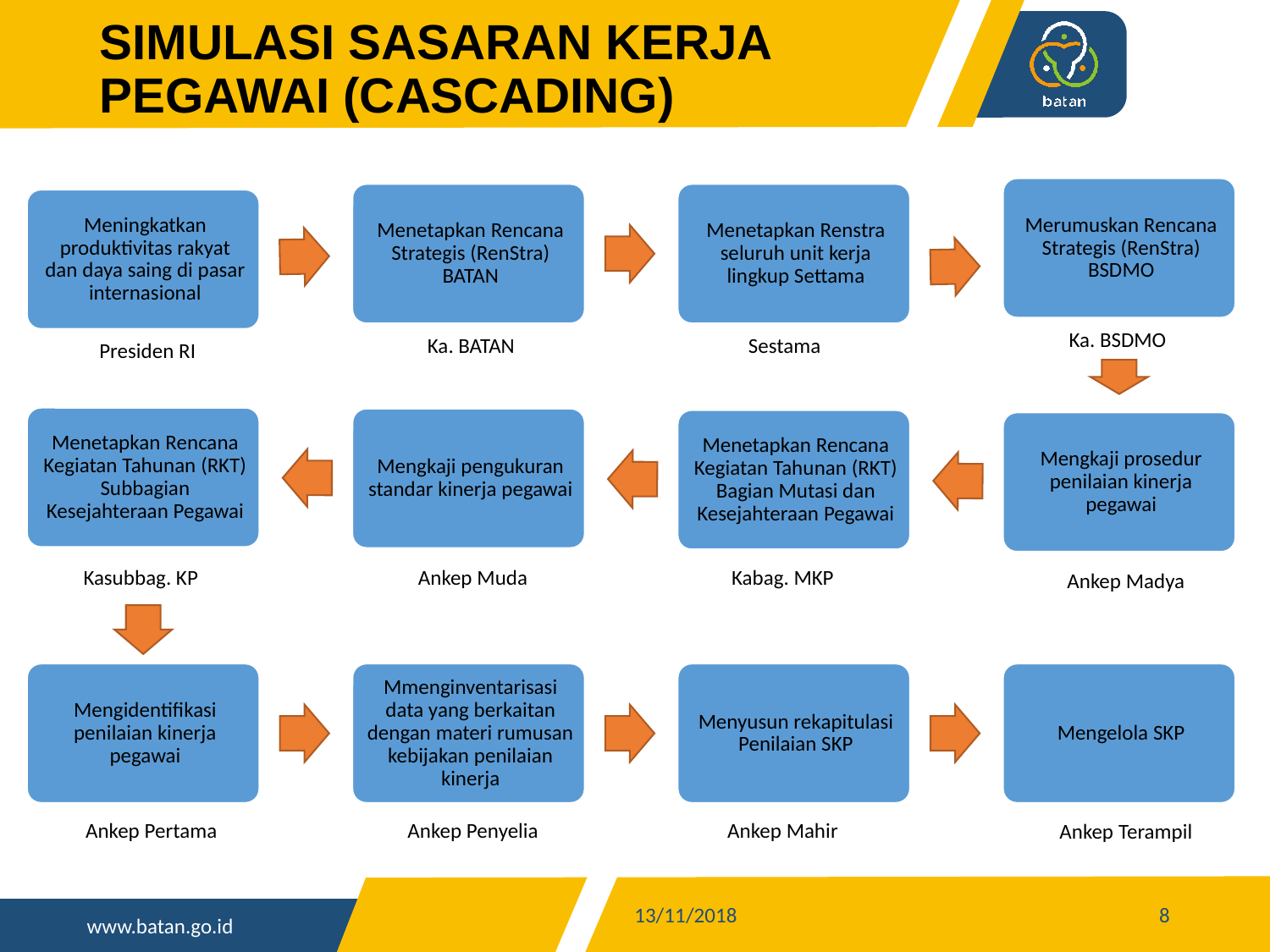

SIMULASI SASARAN KERJA PEGAWAI (CASCADING)
Meningkatkan produktivitas rakyat dan daya saing di pasar internasional

Menetapkan Rencana Strategis (RenStra) BATAN

Menetapkan Renstra seluruh unit kerja lingkup Settama

Merumuskan Rencana Strategis (RenStra) BSDMO

Mengkaji prosedur penilaian kinerja pegawai

Menetapkan Rencana Kegiatan Tahunan (RKT) Bagian Mutasi dan Kesejahteraan Pegawai

Mengkaji pengukuran standar kinerja pegawai

Menetapkan Rencana Kegiatan Tahunan (RKT) Subbagian Kesejahteraan Pegawai

Mengidentifikasi penilaian kinerja pegawai

Mmenginventarisasi data yang berkaitan dengan materi rumusan kebijakan penilaian kinerja

Menyusun rekapitulasi Penilaian SKP

Mengelola SKP
Ka. BSDMO
Sestama
Ka. BATAN
Presiden RI
Kasubbag. KP
Ankep Muda
Kabag. MKP
Ankep Madya
Ankep Pertama
Ankep Mahir
Ankep Penyelia
Ankep Terampil
13/11/2018
8